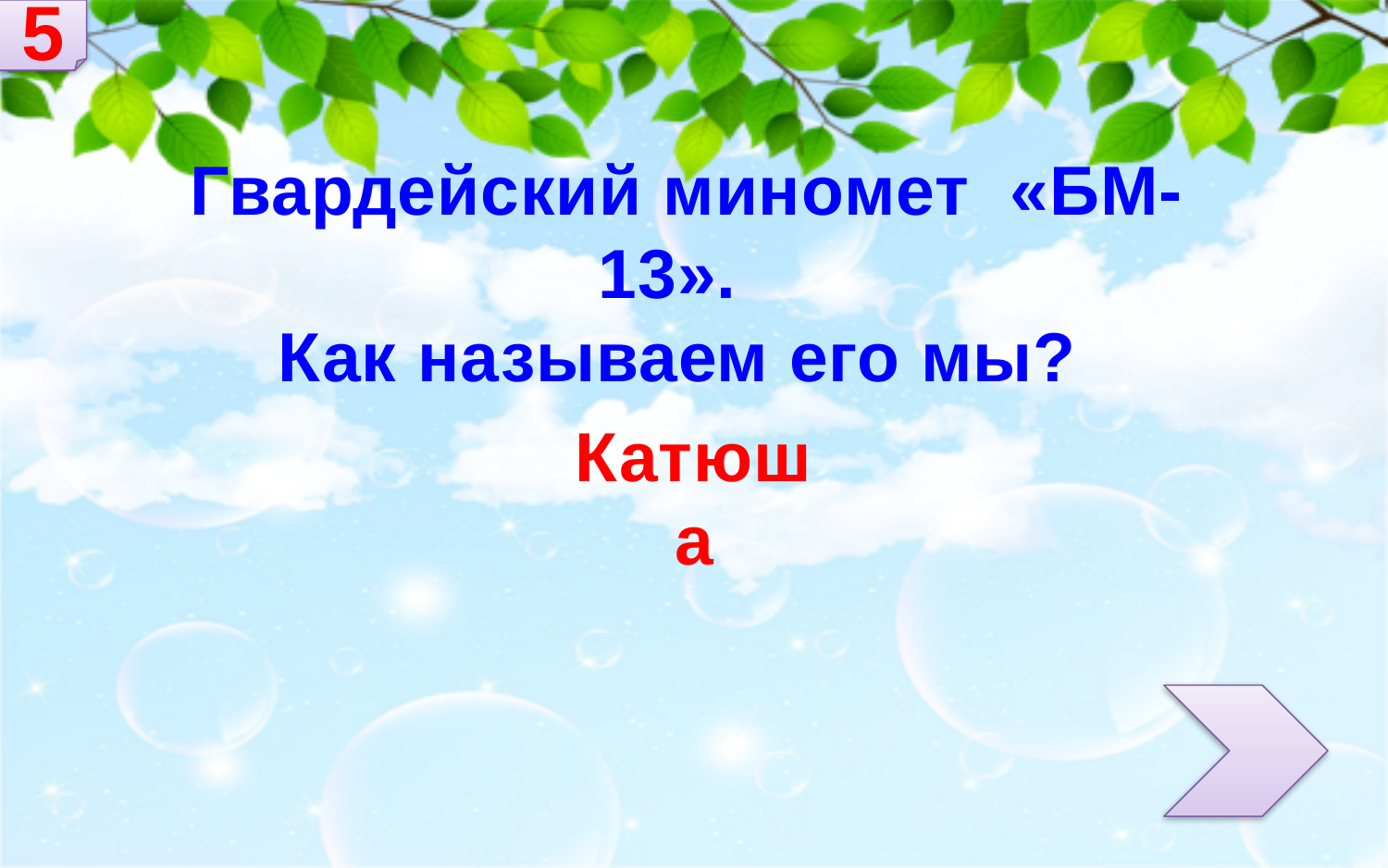

5
 Гвардейский миномет  «БМ-13».
Как называем его мы?
Катюша